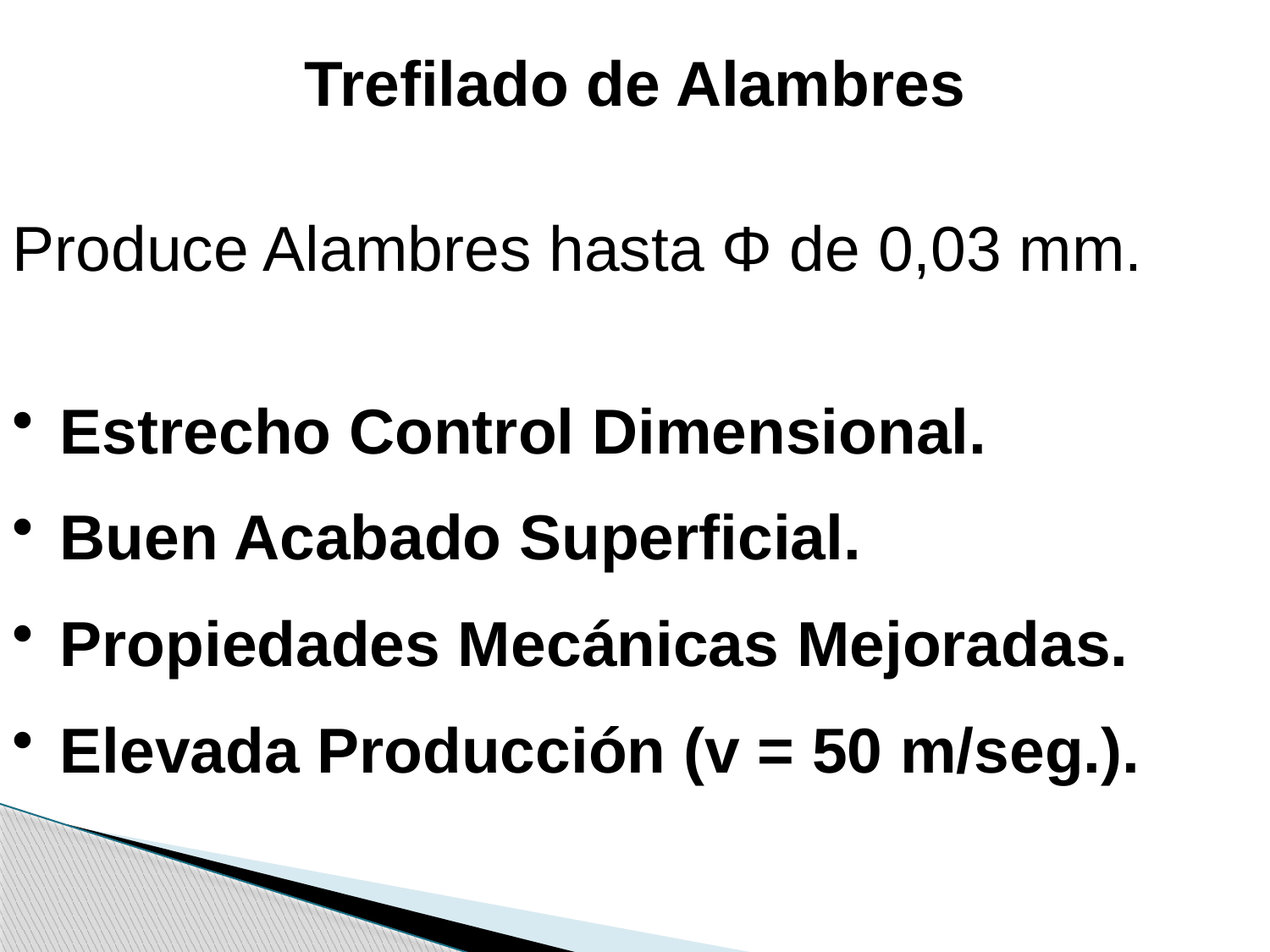

Trefilado de Alambres

Produce Alambres hasta Φ de 0,03 mm.

 Estrecho Control Dimensional.
 Buen Acabado Superficial.
 Propiedades Mecánicas Mejoradas.
 Elevada Producción (v = 50 m/seg.).